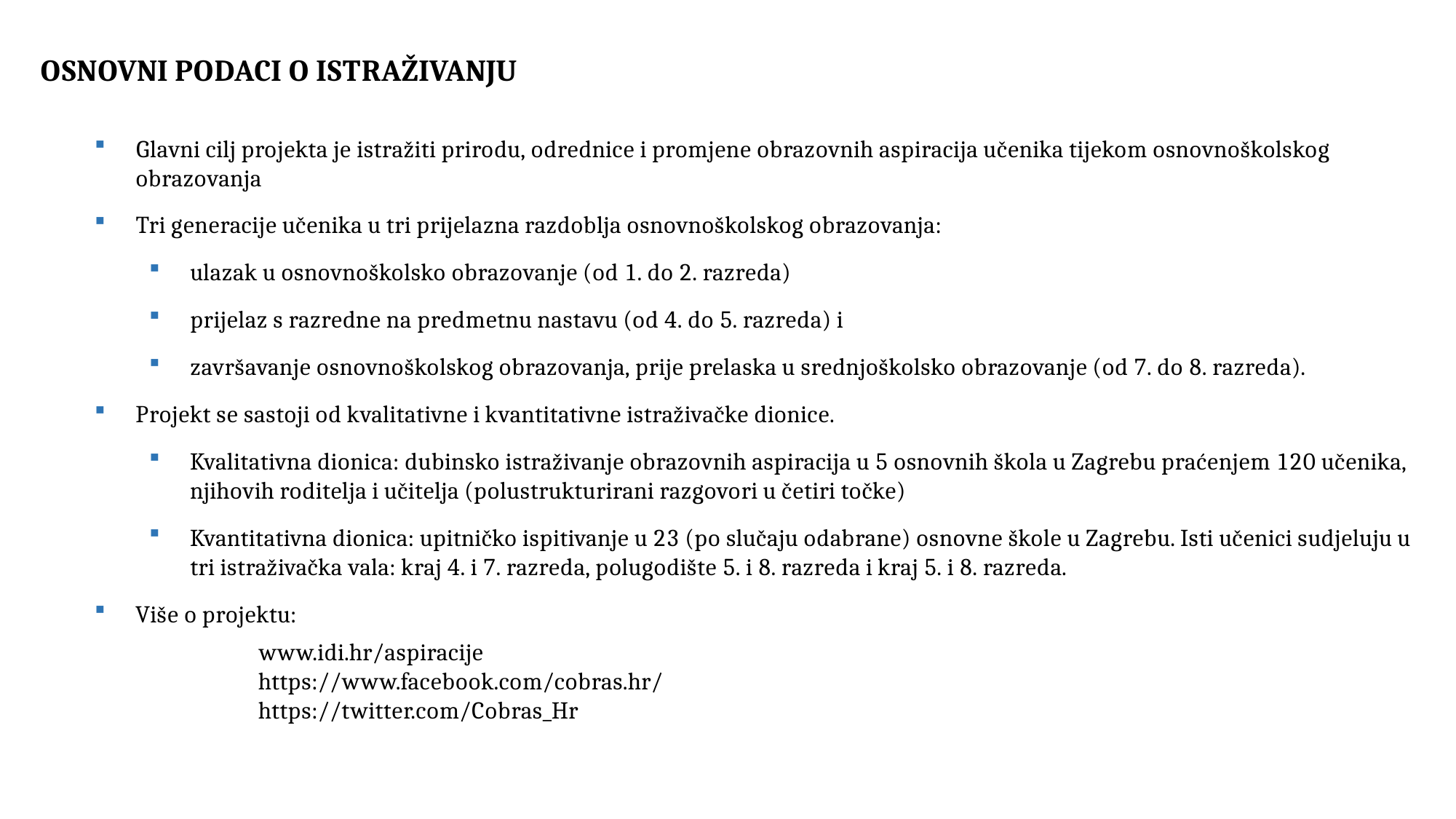

OSNOVNI PODACI O ISTRAŽIVANJU

Glavni cilj projekta je istražiti prirodu, odrednice i promjene obrazovnih aspiracija učenika tijekom osnovnoškolskog obrazovanja
Tri generacije učenika u tri prijelazna razdoblja osnovnoškolskog obrazovanja:
ulazak u osnovnoškolsko obrazovanje (od 1. do 2. razreda)
prijelaz s razredne na predmetnu nastavu (od 4. do 5. razreda) i
završavanje osnovnoškolskog obrazovanja, prije prelaska u srednjoškolsko obrazovanje (od 7. do 8. razreda).
Projekt se sastoji od kvalitativne i kvantitativne istraživačke dionice.
Kvalitativna dionica: dubinsko istraživanje obrazovnih aspiracija u 5 osnovnih škola u Zagrebu praćenjem 120 učenika, njihovih roditelja i učitelja (polustrukturirani razgovori u četiri točke)
Kvantitativna dionica: upitničko ispitivanje u 23 (po slučaju odabrane) osnovne škole u Zagrebu. Isti učenici sudjeluju u tri istraživačka vala: kraj 4. i 7. razreda, polugodište 5. i 8. razreda i kraj 5. i 8. razreda.
Više o projektu:
		www.idi.hr/aspiracije
		https://www.facebook.com/cobras.hr/
		https://twitter.com/Cobras_Hr